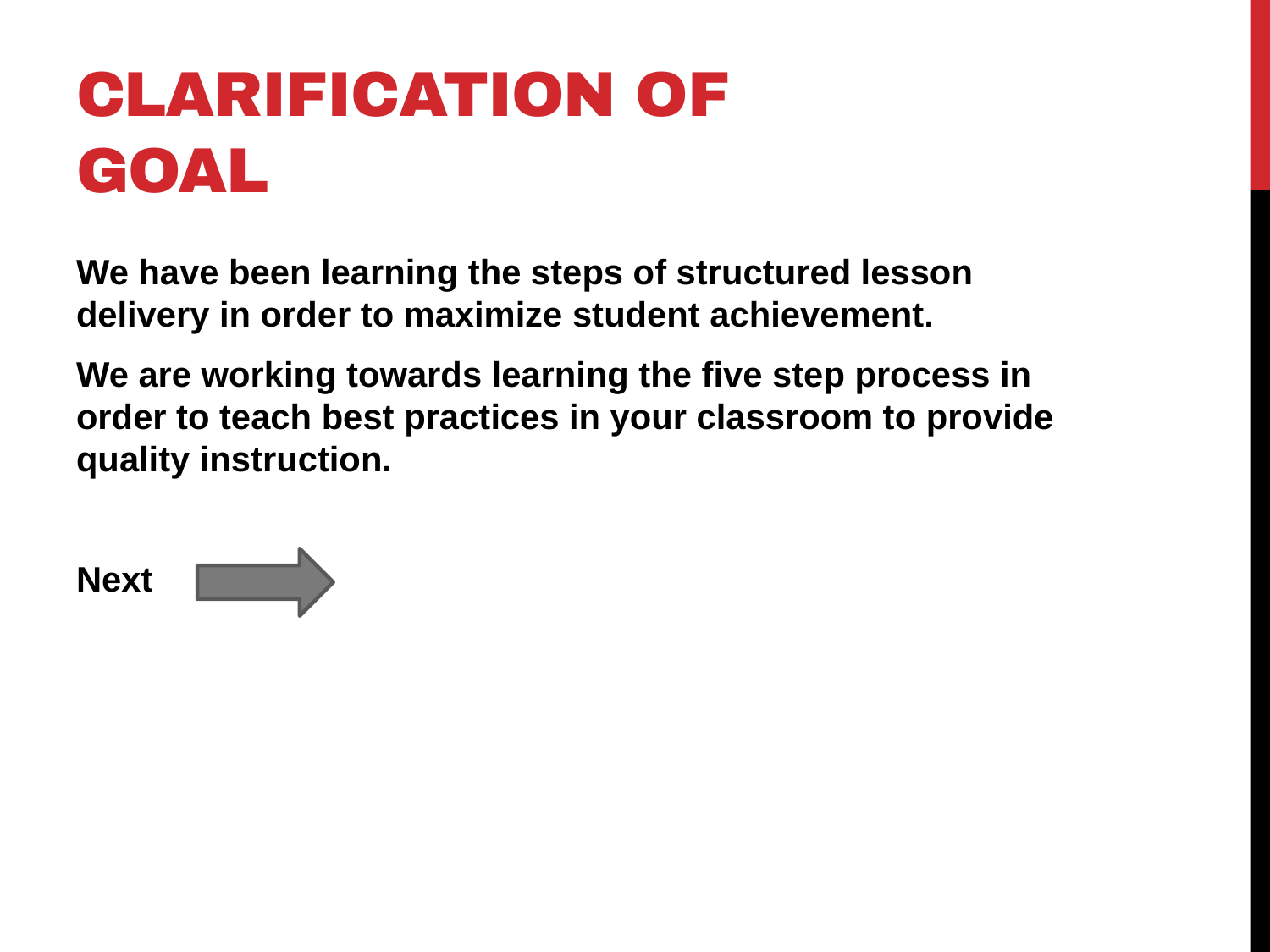

# Clarification of goal
We have been learning the steps of structured lesson delivery in order to maximize student achievement.
We are working towards learning the five step process in order to teach best practices in your classroom to provide quality instruction.

Next